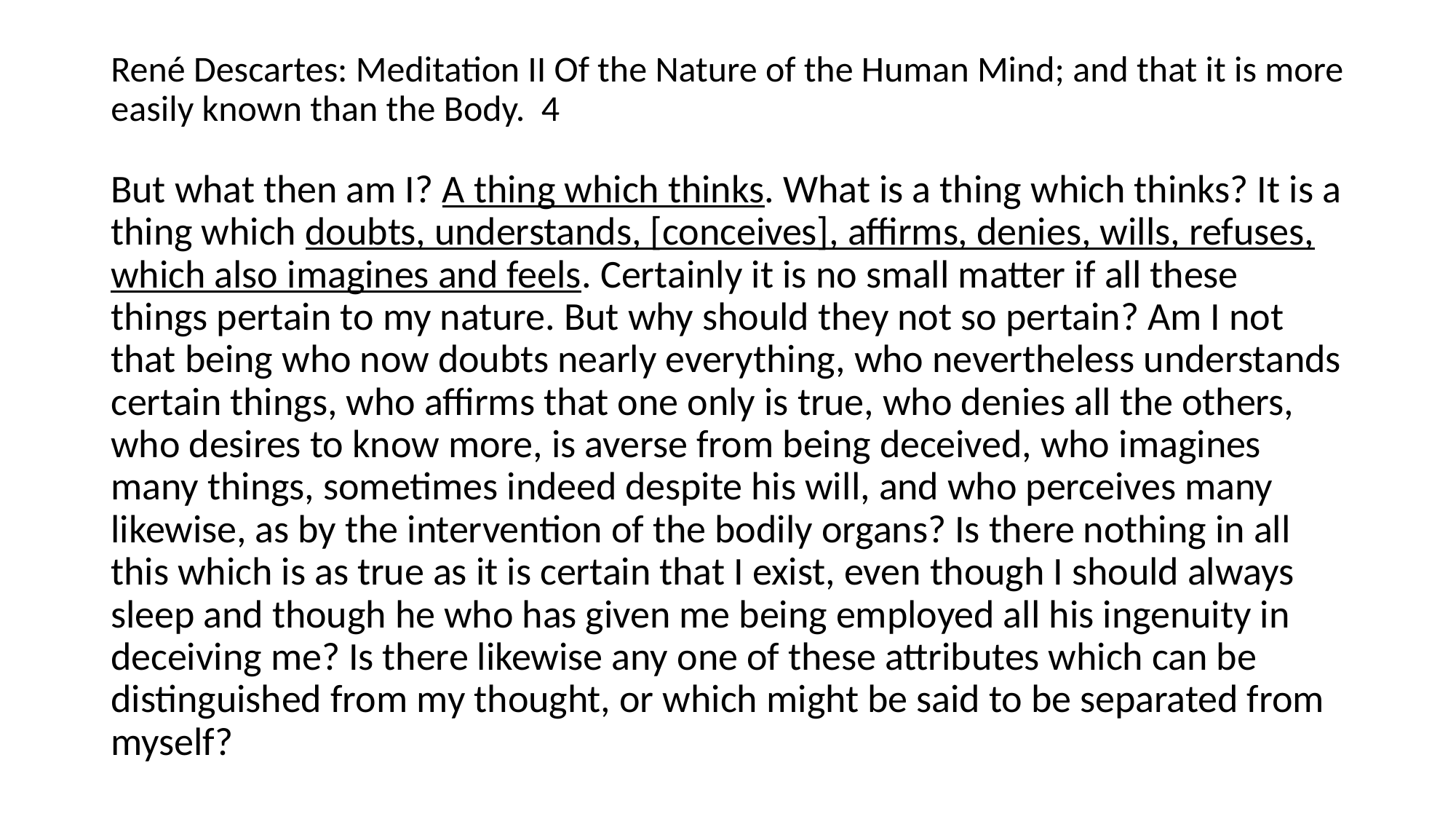

# René Descartes: Meditation II Of the Nature of the Human Mind; and that it is more easily known than the Body.  4
But what then am I? A thing which thinks. What is a thing which thinks? It is a thing which doubts, understands, [conceives], affirms, denies, wills, refuses, which also imagines and feels. Certainly it is no small matter if all these things pertain to my nature. But why should they not so pertain? Am I not that being who now doubts nearly everything, who nevertheless understands certain things, who affirms that one only is true, who denies all the others, who desires to know more, is averse from being deceived, who imagines many things, sometimes indeed despite his will, and who perceives many likewise, as by the intervention of the bodily organs? Is there nothing in all this which is as true as it is certain that I exist, even though I should always sleep and though he who has given me being employed all his ingenuity in deceiving me? Is there likewise any one of these attributes which can be distinguished from my thought, or which might be said to be separated from myself?